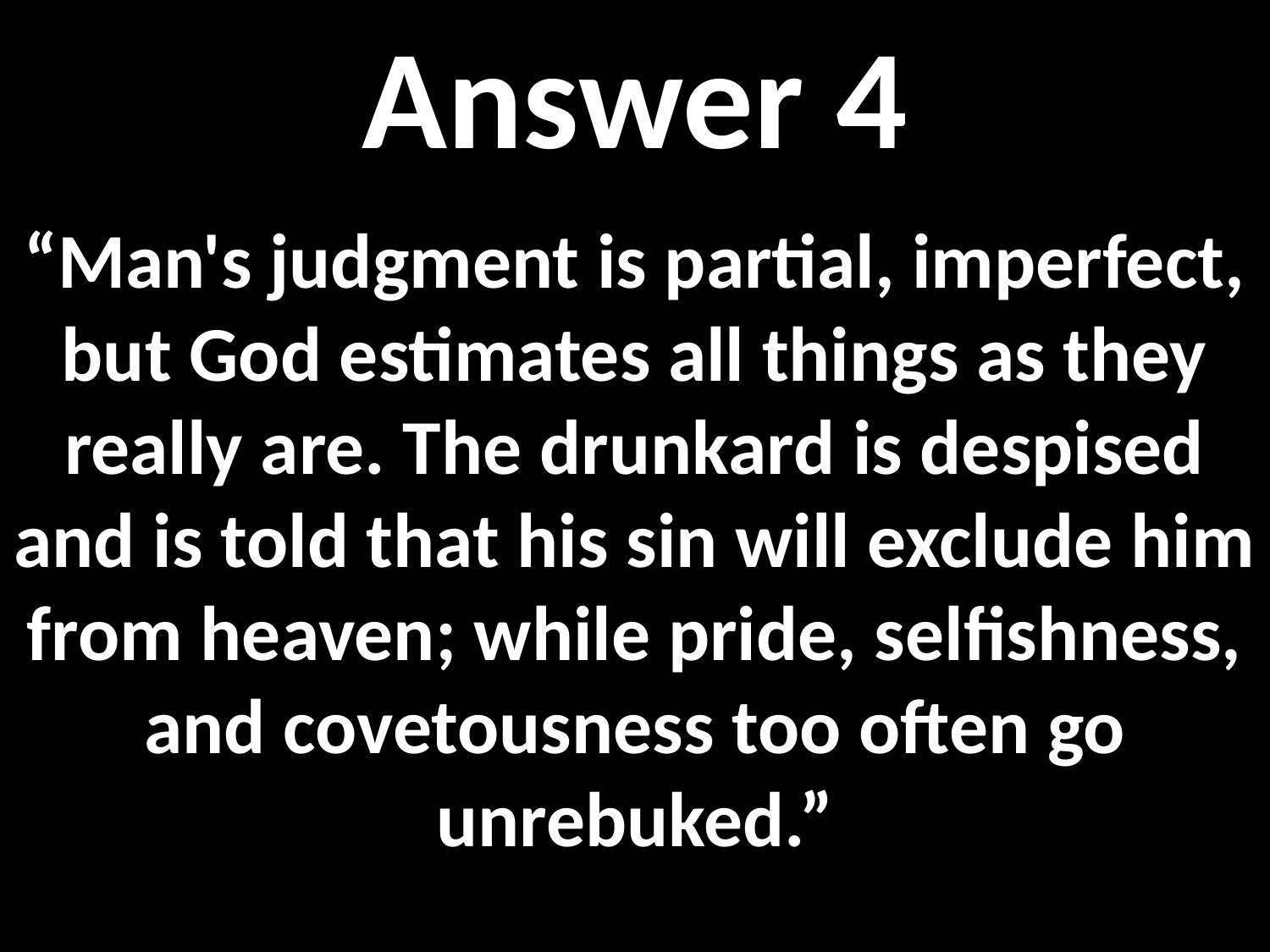

Answer 4
“Man's judgment is partial, imperfect, but God estimates all things as they really are. The drunkard is despised and is told that his sin will exclude him from heaven; while pride, selfishness, and covetousness too often go unrebuked.”